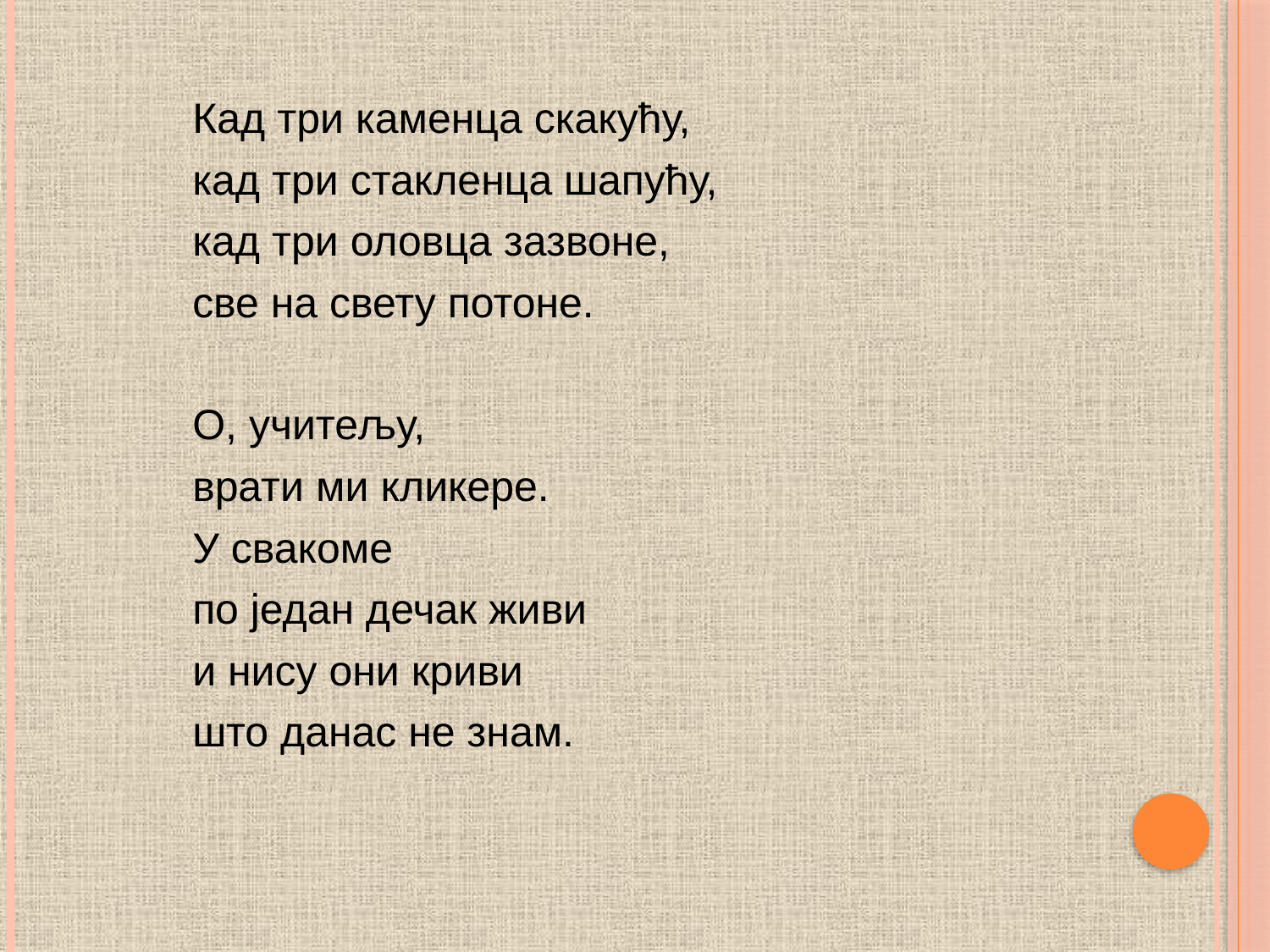

#
Кад три каменца скакућу,
кад три стакленца шапућу,
кад три оловца зазвоне,
све на свету потоне.

О, учитељу,
врати ми кликере.
У свакоме
по један дечак живи
и нису они криви
што данас не знам.